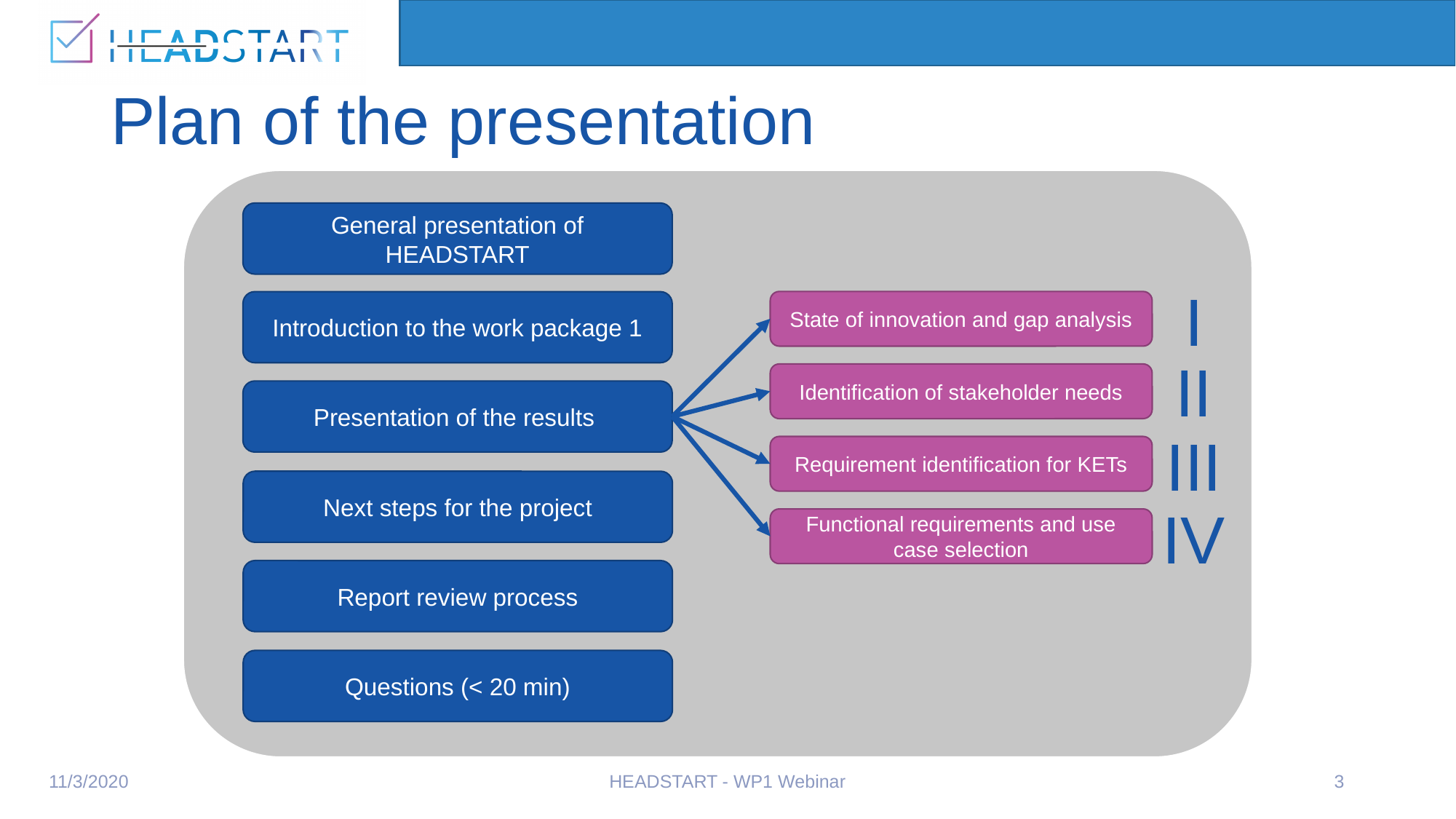

# Plan of the presentation

General presentation of HEADSTART
I
II
III
IV
State of innovation and gap analysis
Introduction to the work package 1
Identification of stakeholder needs
Presentation of the results
Requirement identification for KETs
Next steps for the project
Functional requirements and use case selection
Report review process
Questions (< 20 min)
11/3/2020
HEADSTART - WP1 Webinar
3